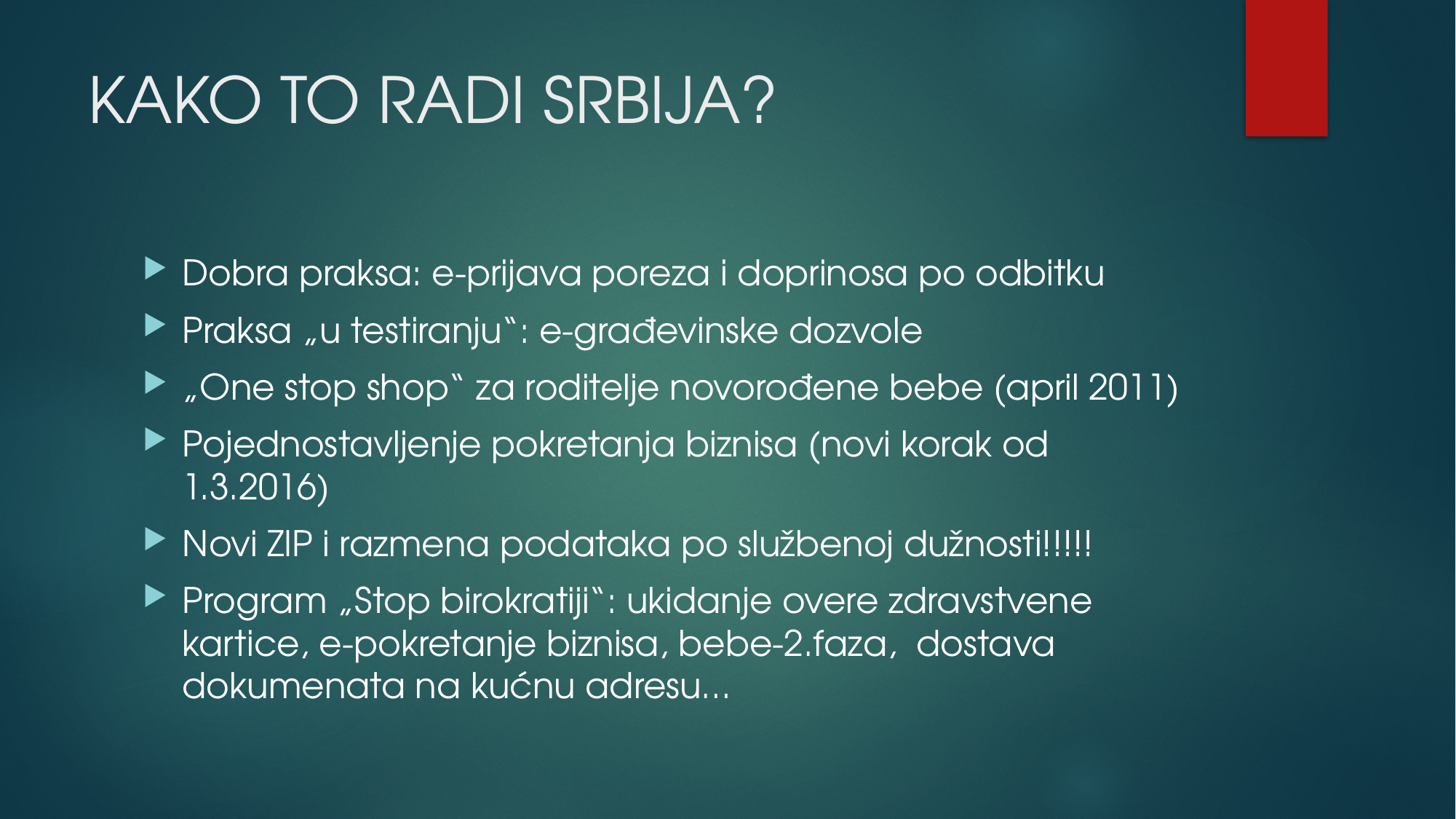

# KAKO TO RADI SRBIJA?
Dobra praksa: e-prijava poreza i doprinosa po odbitku
Praksa „u testiranju“: e-građevinske dozvole
„One stop shop“ za roditelje novorođene bebe (april 2011)
Pojednostavljenje pokretanja biznisa (novi korak od 1.3.2016)
Novi ZIP i razmena podataka po službenoj dužnosti!!!!!
Program „Stop birokratiji“: ukidanje overe zdravstvene kartice, e-pokretanje biznisa, bebe-2.faza,  dostava dokumenata na kućnu adresu…